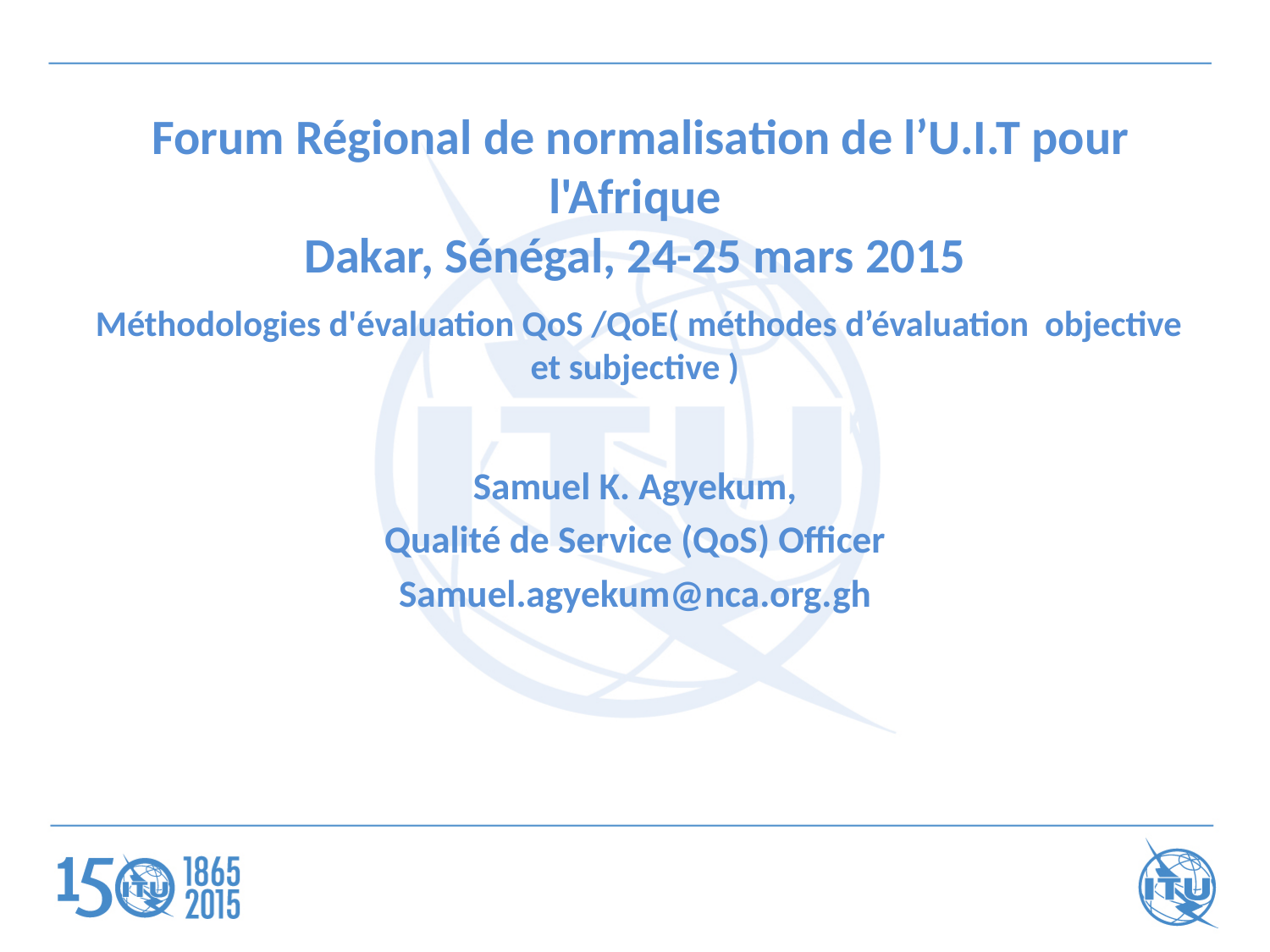

# Forum Régional de normalisation de l’U.I.T pour l'Afrique Dakar, Sénégal, 24-25 mars 2015
 Méthodologies d'évaluation QoS /QoE( méthodes d’évaluation  objective et subjective )

Samuel K. Agyekum,
Qualité de Service (QoS) Officer
Samuel.agyekum@nca.org.gh